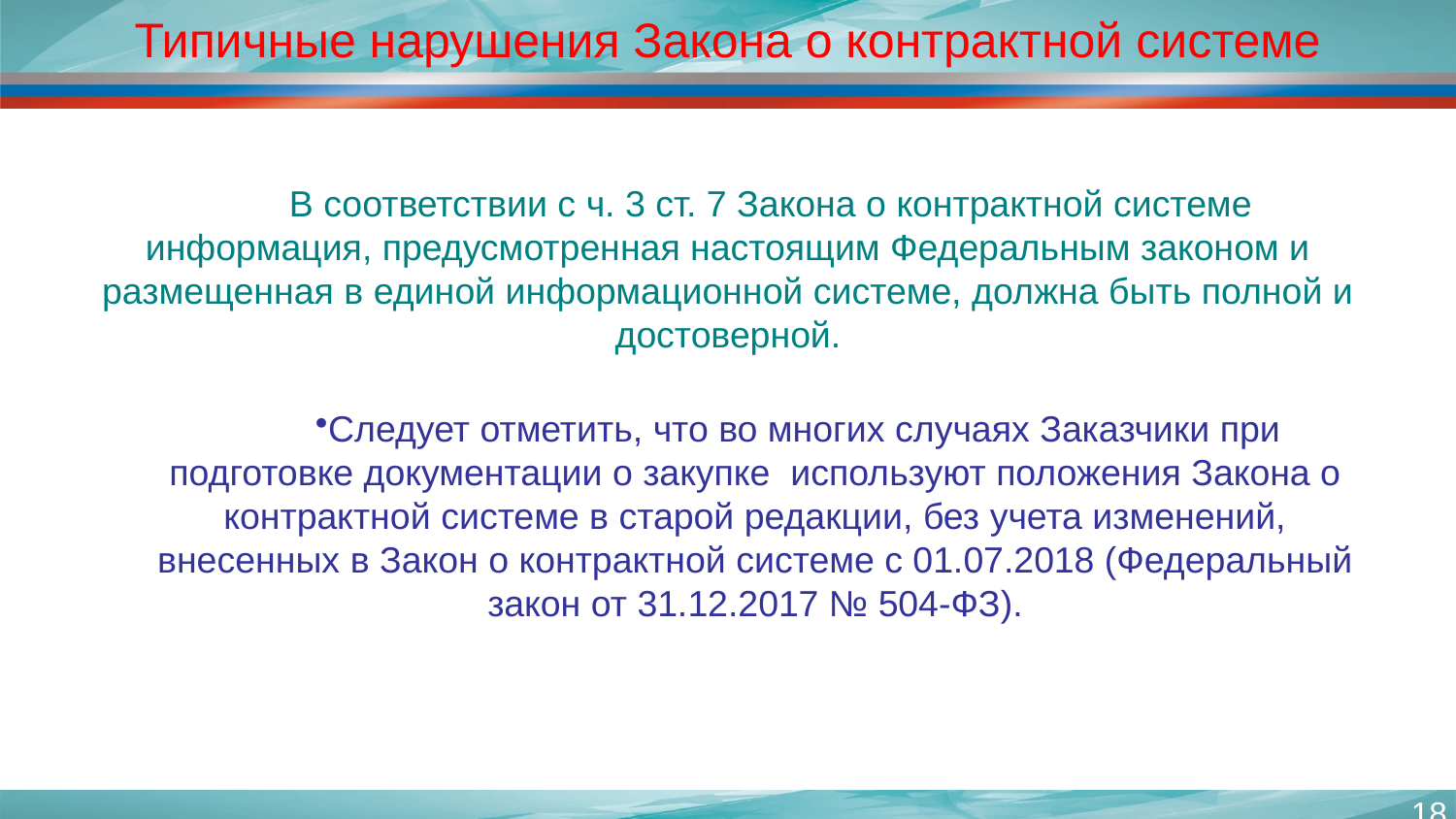

# Типичные нарушения Закона о контрактной системе

В соответствии с ч. 3 ст. 7 Закона о контрактной системе информация, предусмотренная настоящим Федеральным законом и размещенная в единой информационной системе, должна быть полной и достоверной.

Следует отметить, что во многих случаях Заказчики при подготовке документации о закупке  используют положения Закона о контрактной системе в старой редакции, без учета изменений, внесенных в Закон о контрактной системе с 01.07.2018 (Федеральный закон от 31.12.2017 № 504-ФЗ).

18